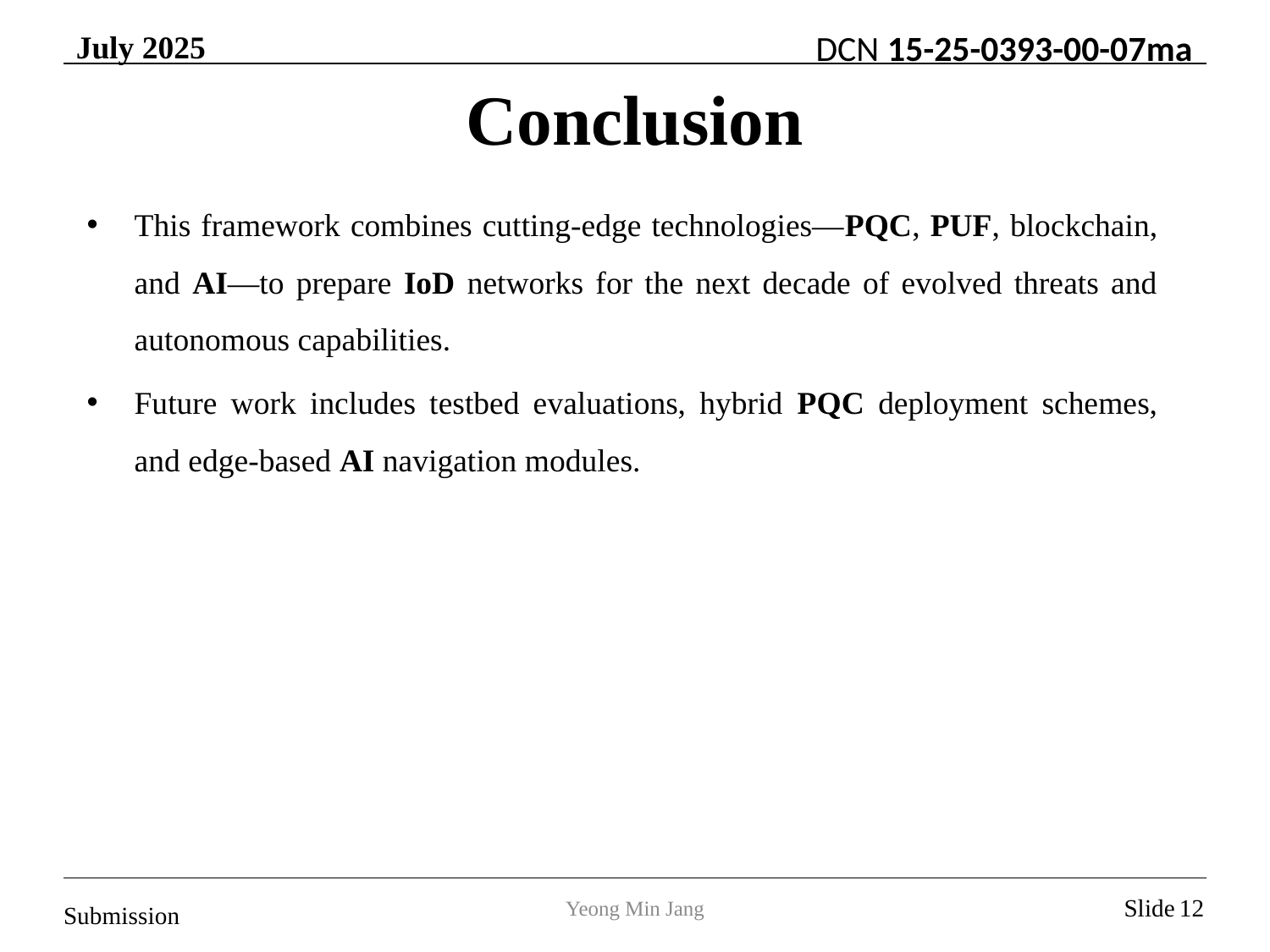

# Conclusion
This framework combines cutting-edge technologies—PQC, PUF, blockchain, and AI—to prepare IoD networks for the next decade of evolved threats and autonomous capabilities.
Future work includes testbed evaluations, hybrid PQC deployment schemes, and edge-based AI navigation modules.